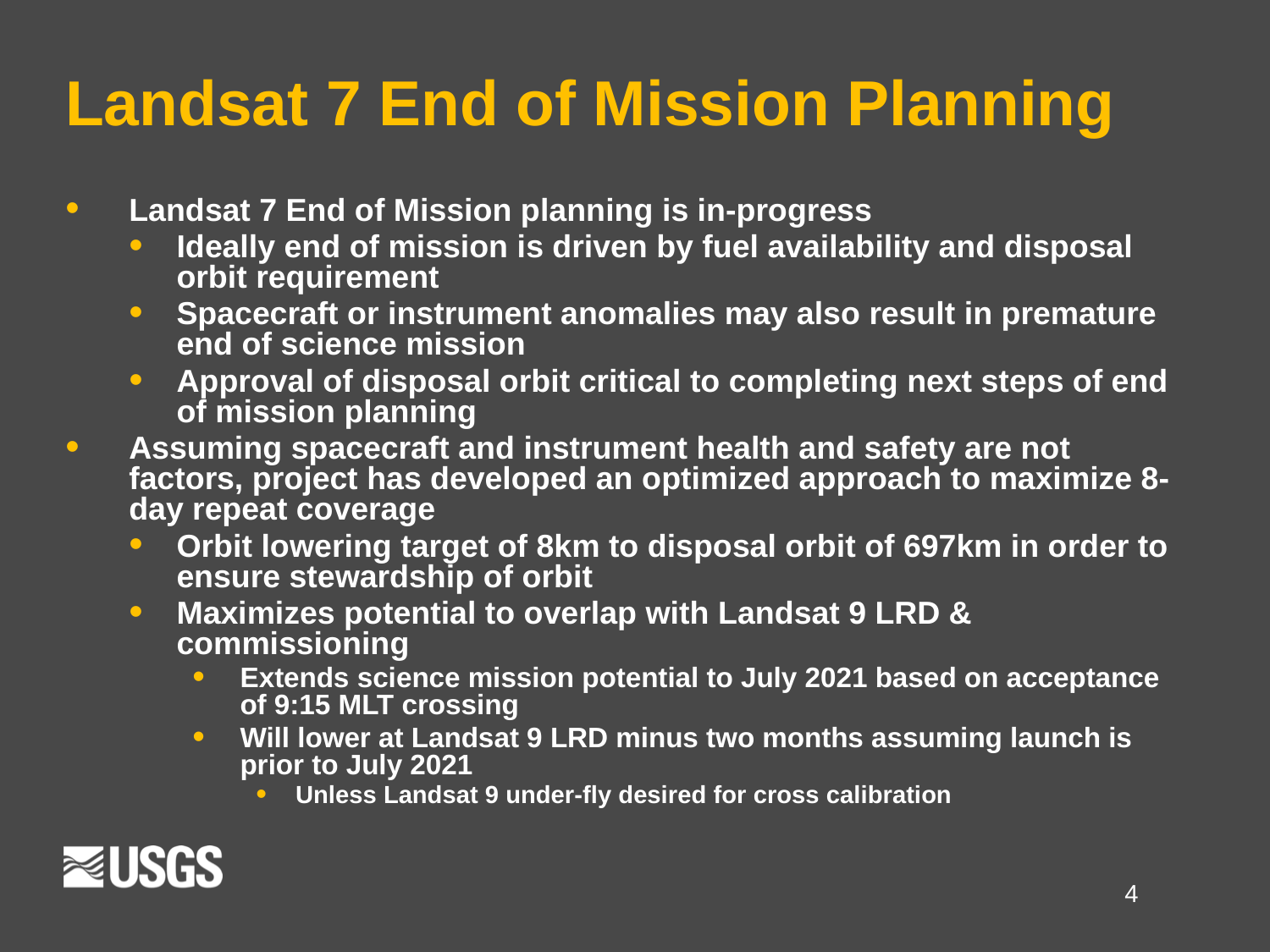

# Landsat 7 End of Mission Planning
Landsat 7 End of Mission planning is in-progress
Ideally end of mission is driven by fuel availability and disposal orbit requirement
Spacecraft or instrument anomalies may also result in premature end of science mission
Approval of disposal orbit critical to completing next steps of end of mission planning
Assuming spacecraft and instrument health and safety are not factors, project has developed an optimized approach to maximize 8-day repeat coverage
Orbit lowering target of 8km to disposal orbit of 697km in order to ensure stewardship of orbit
Maximizes potential to overlap with Landsat 9 LRD & commissioning
Extends science mission potential to July 2021 based on acceptance of 9:15 MLT crossing
Will lower at Landsat 9 LRD minus two months assuming launch is prior to July 2021
Unless Landsat 9 under-fly desired for cross calibration